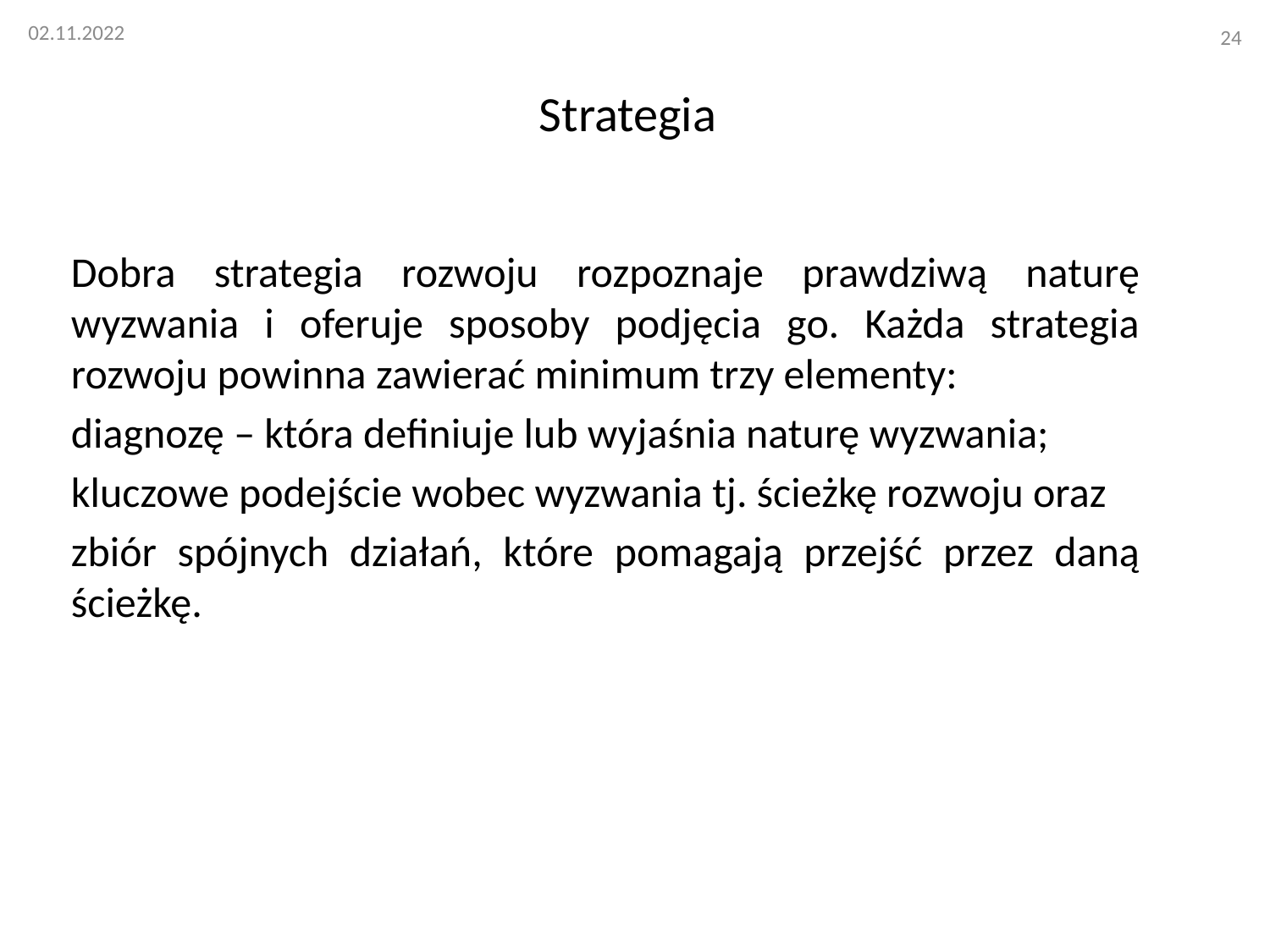

# Strategia
Dobra strategia rozwoju rozpoznaje prawdziwą naturę wyzwania i oferuje sposoby podjęcia go. Każda strategia rozwoju powinna zawierać minimum trzy elementy:
diagnozę – która definiuje lub wyjaśnia naturę wyzwania;
kluczowe podejście wobec wyzwania tj. ścieżkę rozwoju oraz
zbiór spójnych działań, które pomagają przejść przez daną ścieżkę.